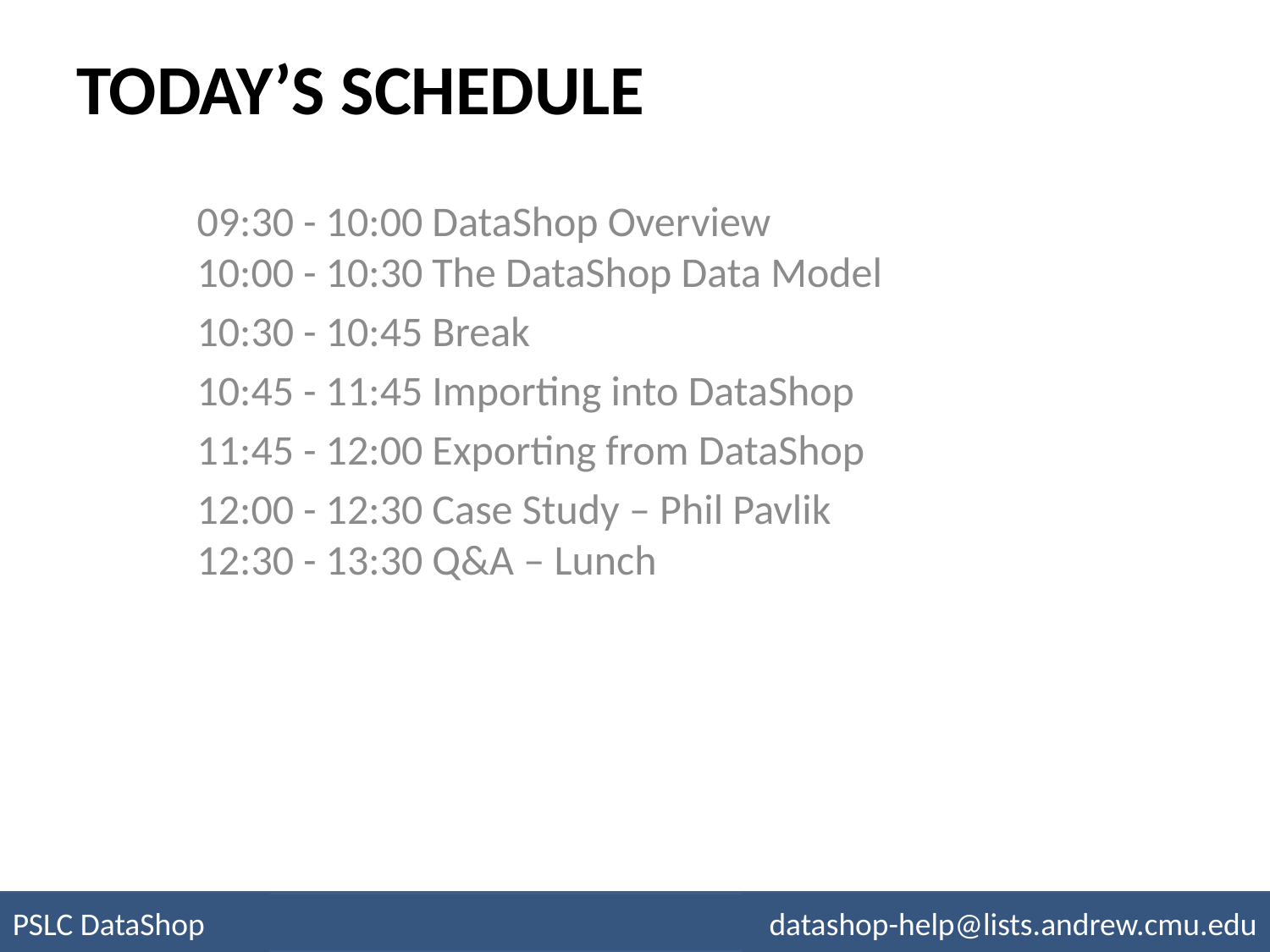

# Today’s Schedule
	09:30 - 10:00 DataShop Overview
	10:00 - 10:30 The DataShop Data Model
	10:30 - 10:45 Break
	10:45 - 11:45 Importing into DataShop
	11:45 - 12:00 Exporting from DataShop
	12:00 - 12:30 Case Study – Phil Pavlik
	12:30 - 13:30 Q&A – Lunch

PSLC DataShop
datashop-help@lists.andrew.cmu.edu
pslcdatashop.org